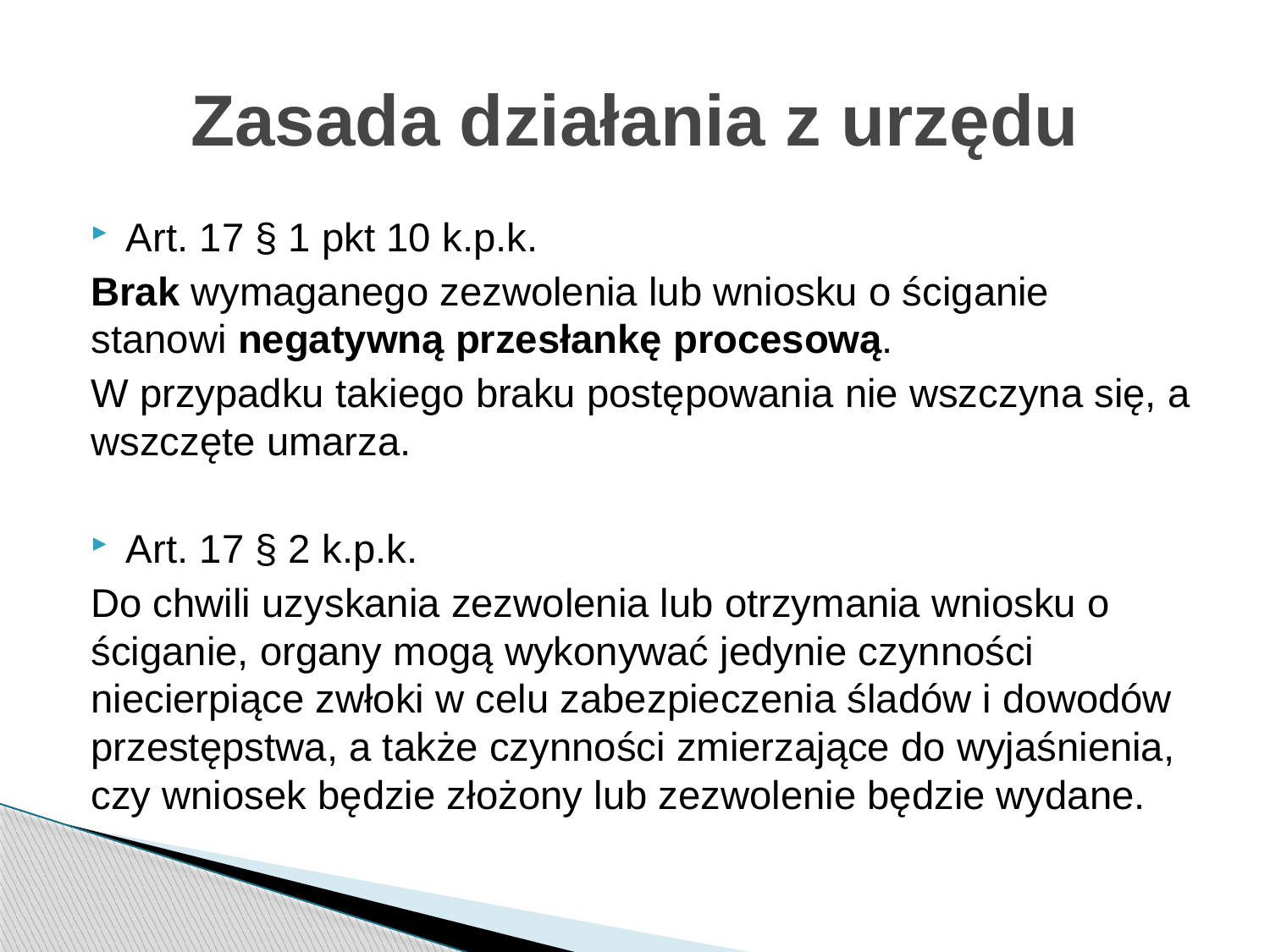

# Zasada działania z urzędu
Art. 17 § 1 pkt 10 k.p.k.
Brak wymaganego zezwolenia lub wniosku o ściganie stanowi negatywną przesłankę procesową.
W przypadku takiego braku postępowania nie wszczyna się, a wszczęte umarza.

Art. 17 § 2 k.p.k.
Do chwili uzyskania zezwolenia lub otrzymania wniosku o ściganie, organy mogą wykonywać jedynie czynności niecierpiące zwłoki w celu zabezpieczenia śladów i dowodów przestępstwa, a także czynności zmierzające do wyjaśnienia, czy wniosek będzie złożony lub zezwolenie będzie wydane.